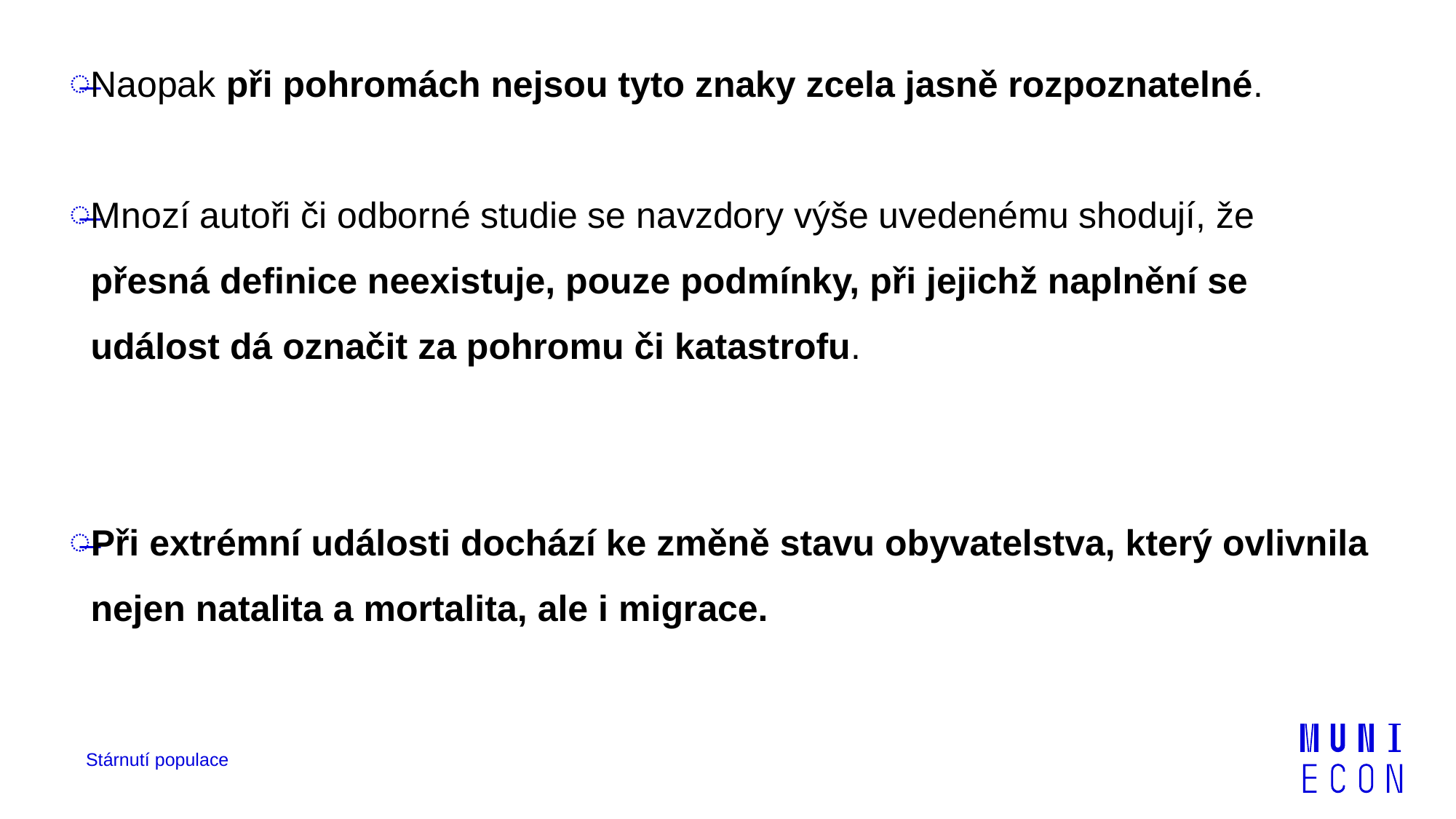

Naopak při pohromách nejsou tyto znaky zcela jasně rozpoznatelné.

Mnozí autoři či odborné studie se navzdory výše uvedenému shodují, že přesná definice neexistuje, pouze podmínky, při jejichž naplnění se událost dá označit za pohromu či katastrofu.

Při extrémní události dochází ke změně stavu obyvatelstva, který ovlivnila nejen natalita a mortalita, ale i migrace.
Stárnutí populace